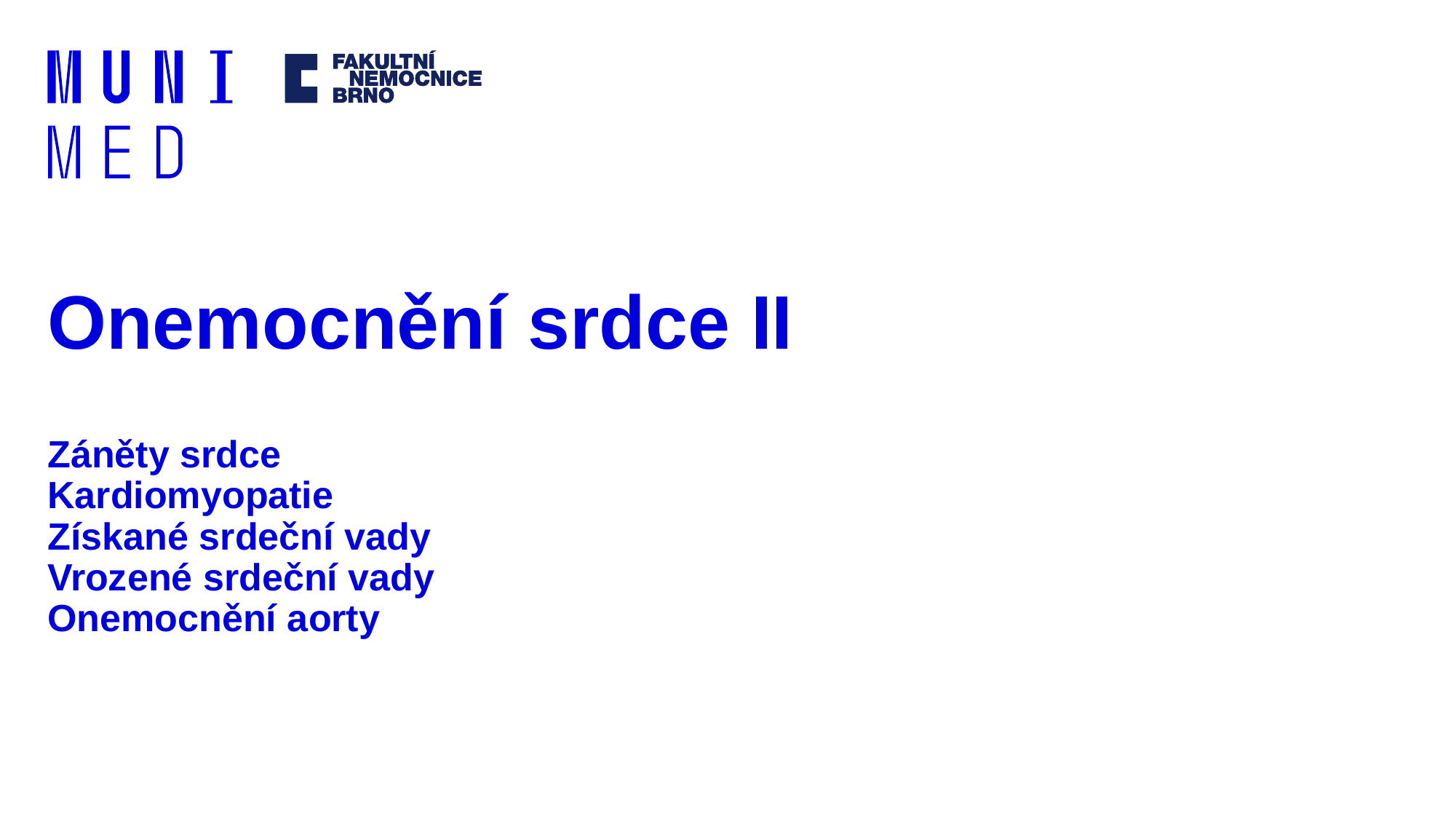

# Onemocnění srdce II
Záněty srdce
Kardiomyopatie
Získané srdeční vady
Vrozené srdeční vady
Onemocnění aorty